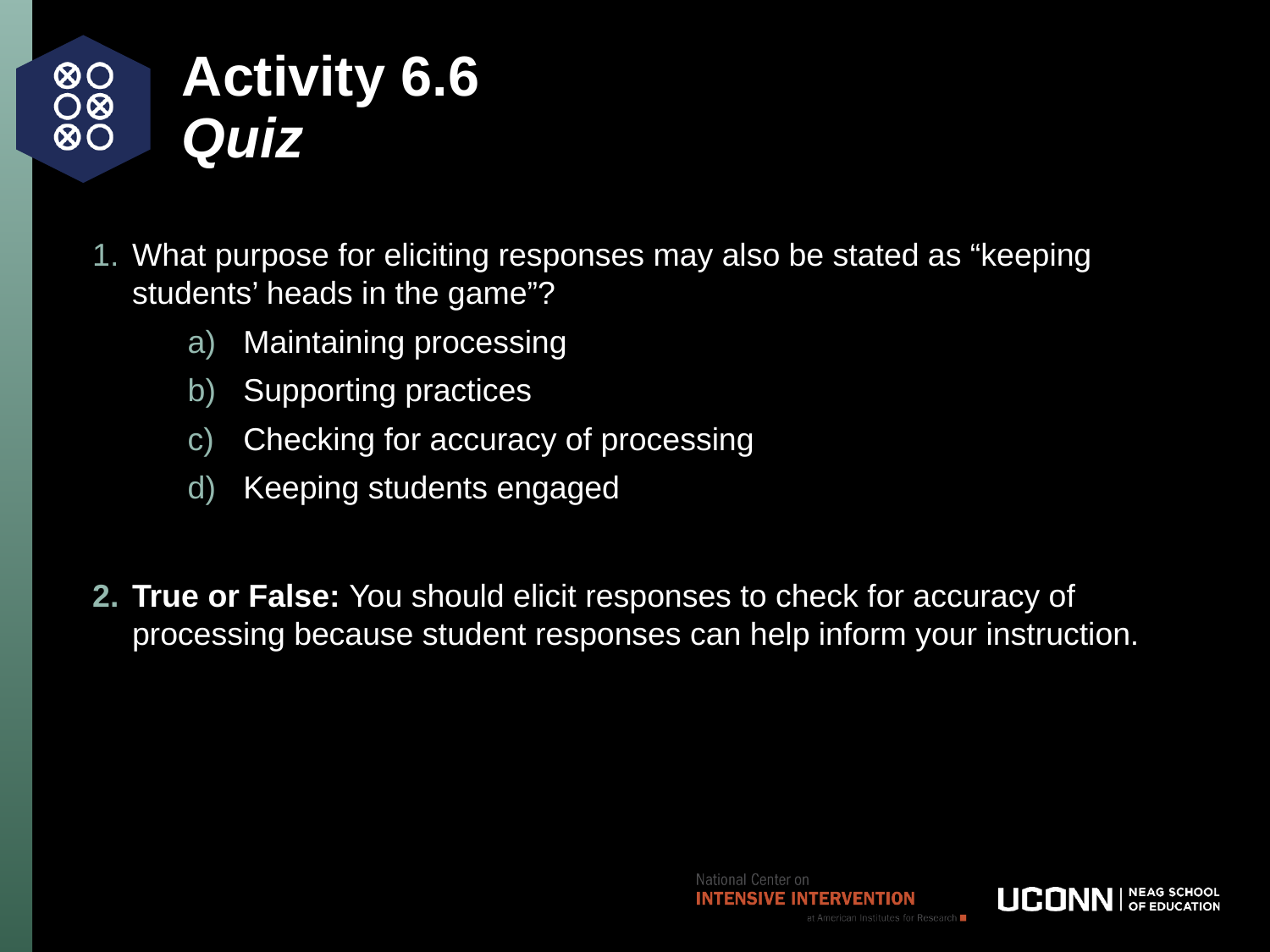

# Activity 6.6 Quiz
What purpose for eliciting responses may also be stated as “keeping students’ heads in the game”?
Maintaining processing
Supporting practices
Checking for accuracy of processing
Keeping students engaged

True or False: You should elicit responses to check for accuracy of processing because student responses can help inform your instruction.